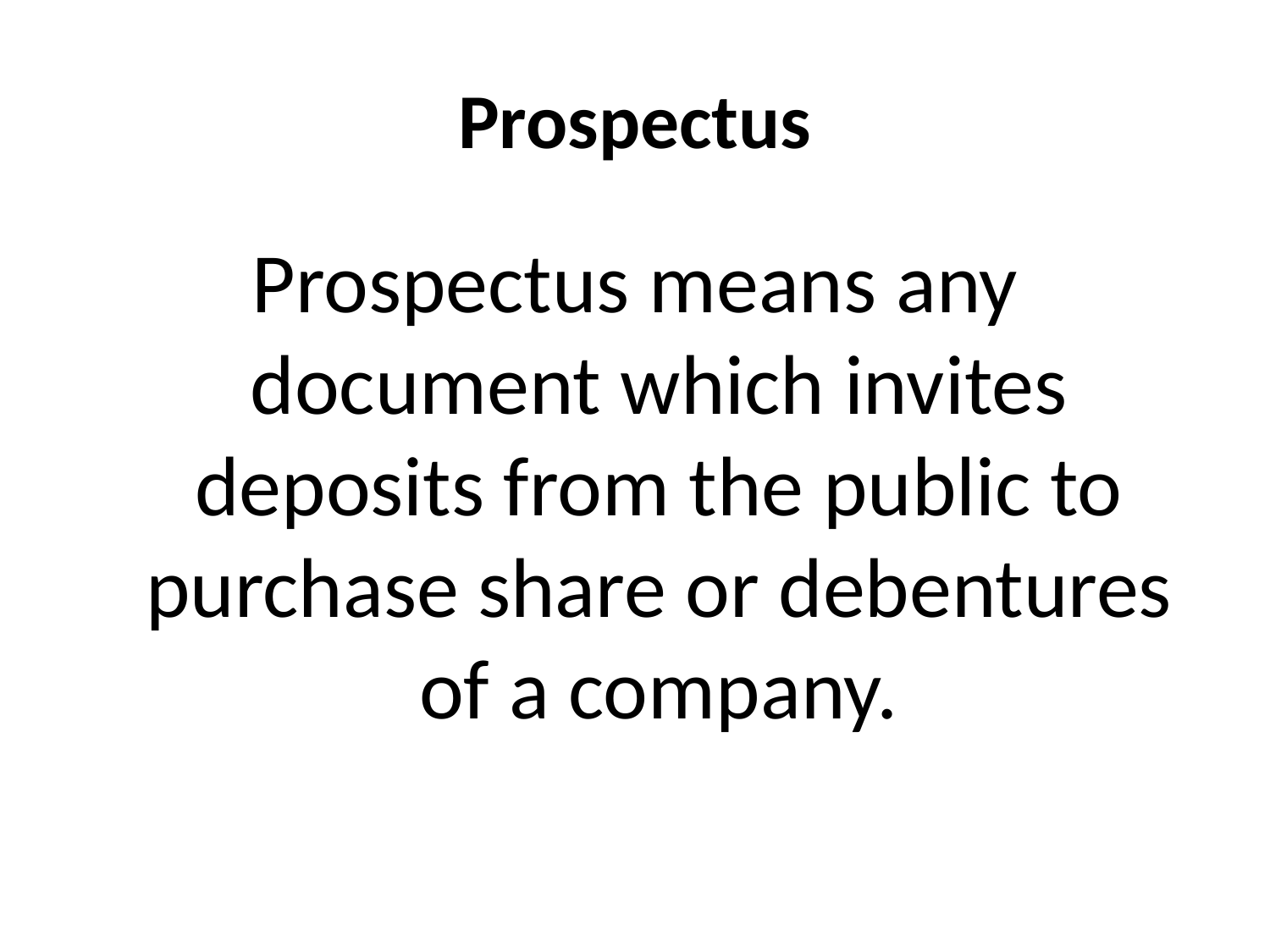

# Prospectus
Prospectus means any document which invites deposits from the public to purchase share or debentures of a company.